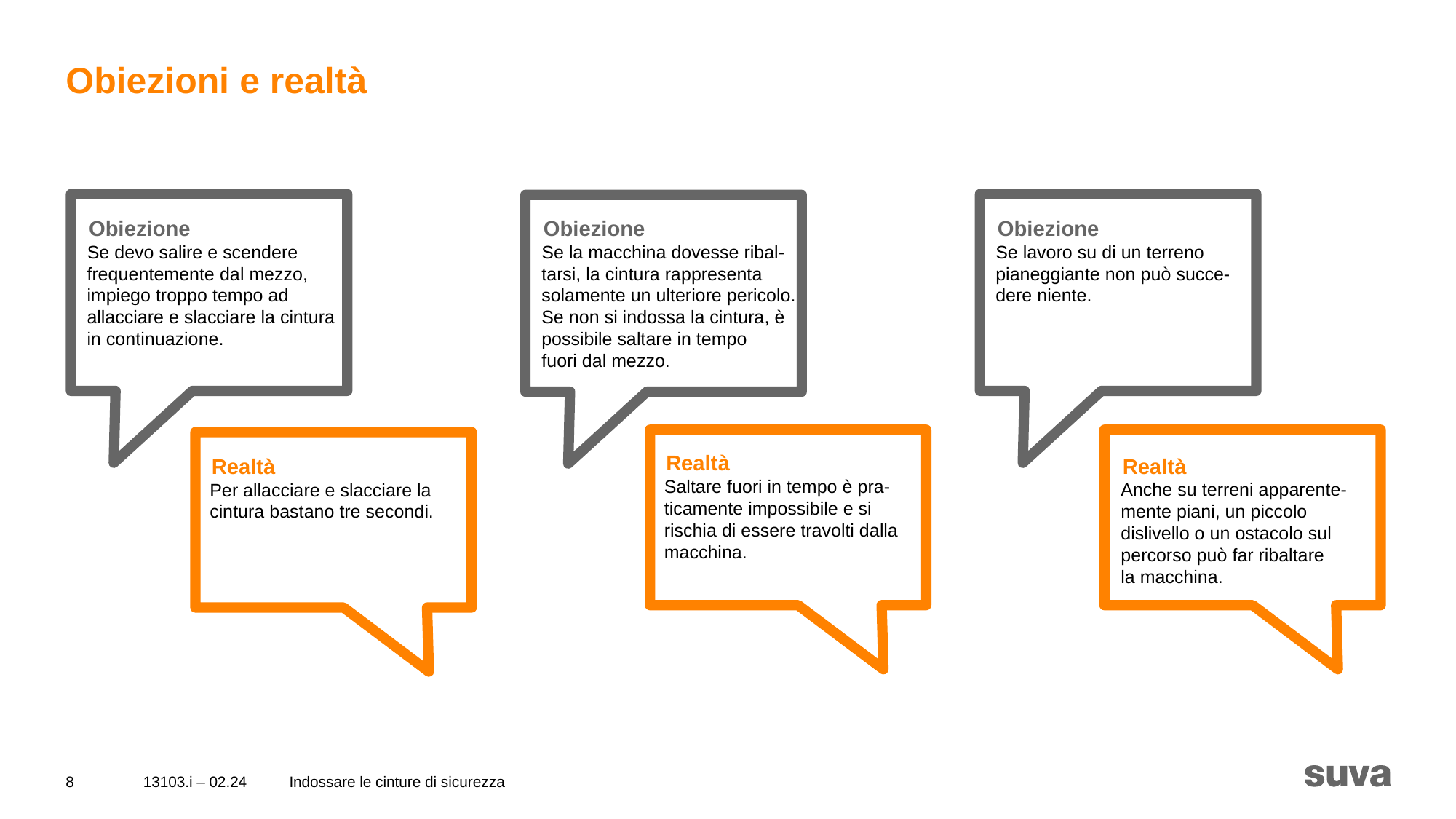

# Obiezioni e realtà

  Obiezione
  Se devo salire e scendere
  frequentemente dal mezzo,
  impiego troppo tempo ad
  allacciare e slacciare la cintura
  in continuazione.

  Obiezione
  Se la macchina dovesse ribal-
  tarsi, la cintura rappresenta
  solamente un ulteriore pericolo.
  Se non si indossa la cintura, è
  possibile saltare in tempo
  fuori dal mezzo.
  Obiezione
  Se lavoro su di un terreno
  pianeggiante non può succe-
  dere niente.
  Realtà
  Saltare fuori in tempo è pra-
  ticamente impossibile e si
  rischia di essere travolti dalla
  macchina.

  Realtà
  Per allacciare e slacciare la
  cintura bastano tre secondi.

  Realtà
  Anche su terreni apparente-
  mente piani, un piccolo
  dislivello o un ostacolo sul
  percorso può far ribaltare
  la macchina.
8
13103.i – 02.24
Indossare le cinture di sicurezza